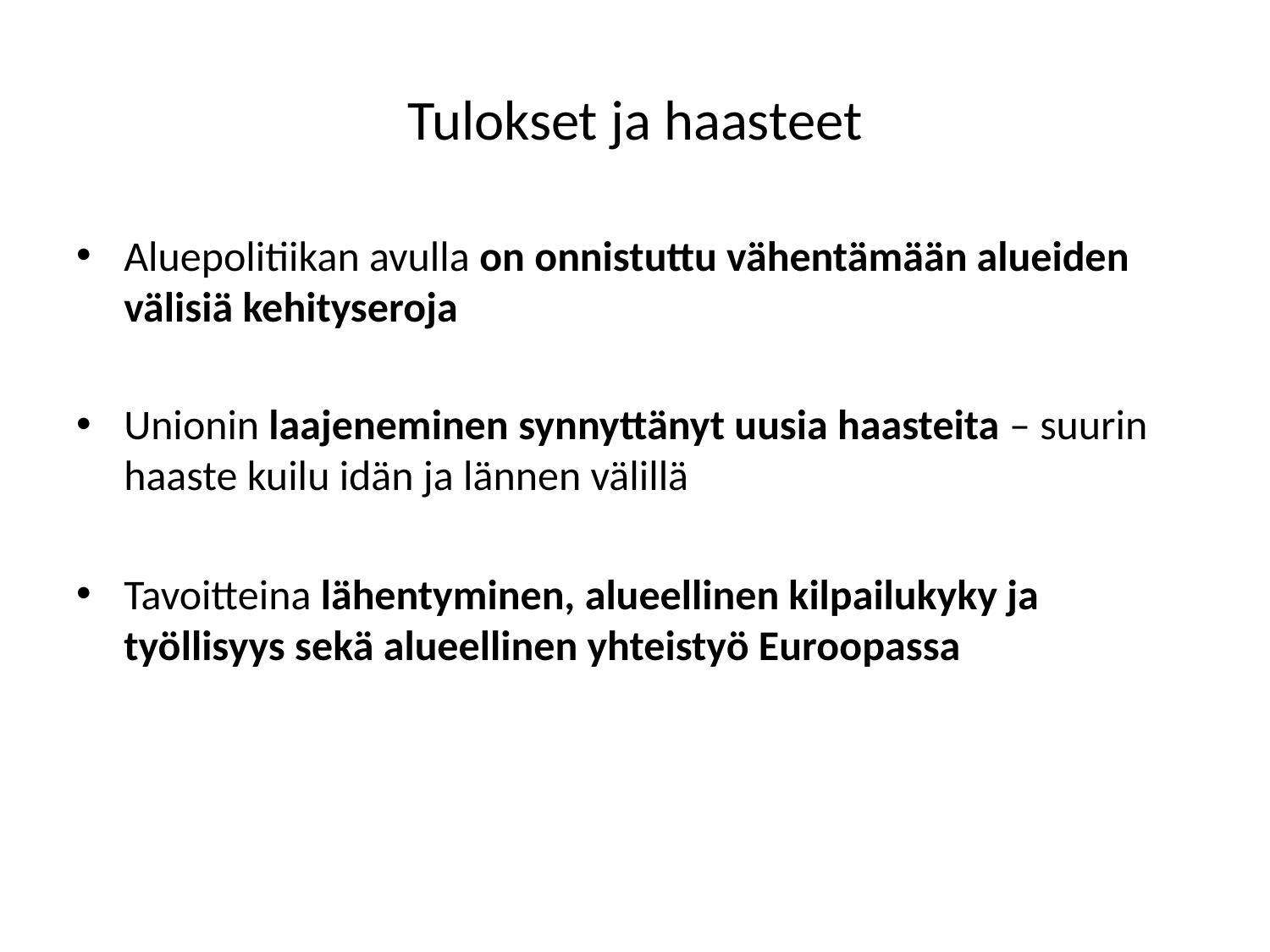

# Tulokset ja haasteet
Aluepolitiikan avulla on onnistuttu vähentämään alueiden välisiä kehityseroja

Unionin laajeneminen synnyttänyt uusia haasteita – suurin haaste kuilu idän ja lännen välillä

Tavoitteina lähentyminen, alueellinen kilpailukyky ja työllisyys sekä alueellinen yhteistyö Euroopassa